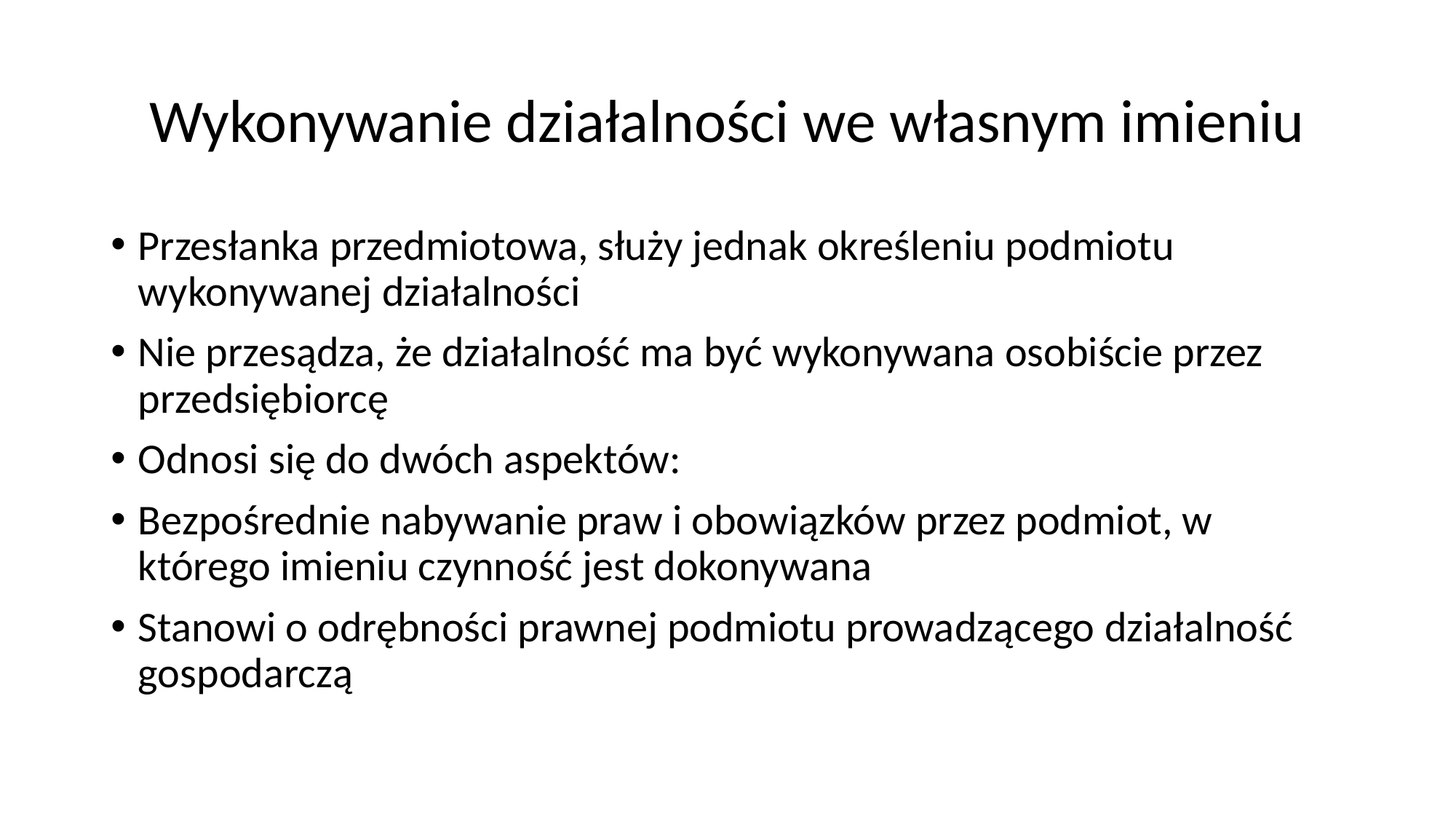

# Wykonywanie działalności we własnym imieniu
Przesłanka przedmiotowa, służy jednak określeniu podmiotu wykonywanej działalności
Nie przesądza, że działalność ma być wykonywana osobiście przez przedsiębiorcę
Odnosi się do dwóch aspektów:
Bezpośrednie nabywanie praw i obowiązków przez podmiot, w którego imieniu czynność jest dokonywana
Stanowi o odrębności prawnej podmiotu prowadzącego działalność gospodarczą